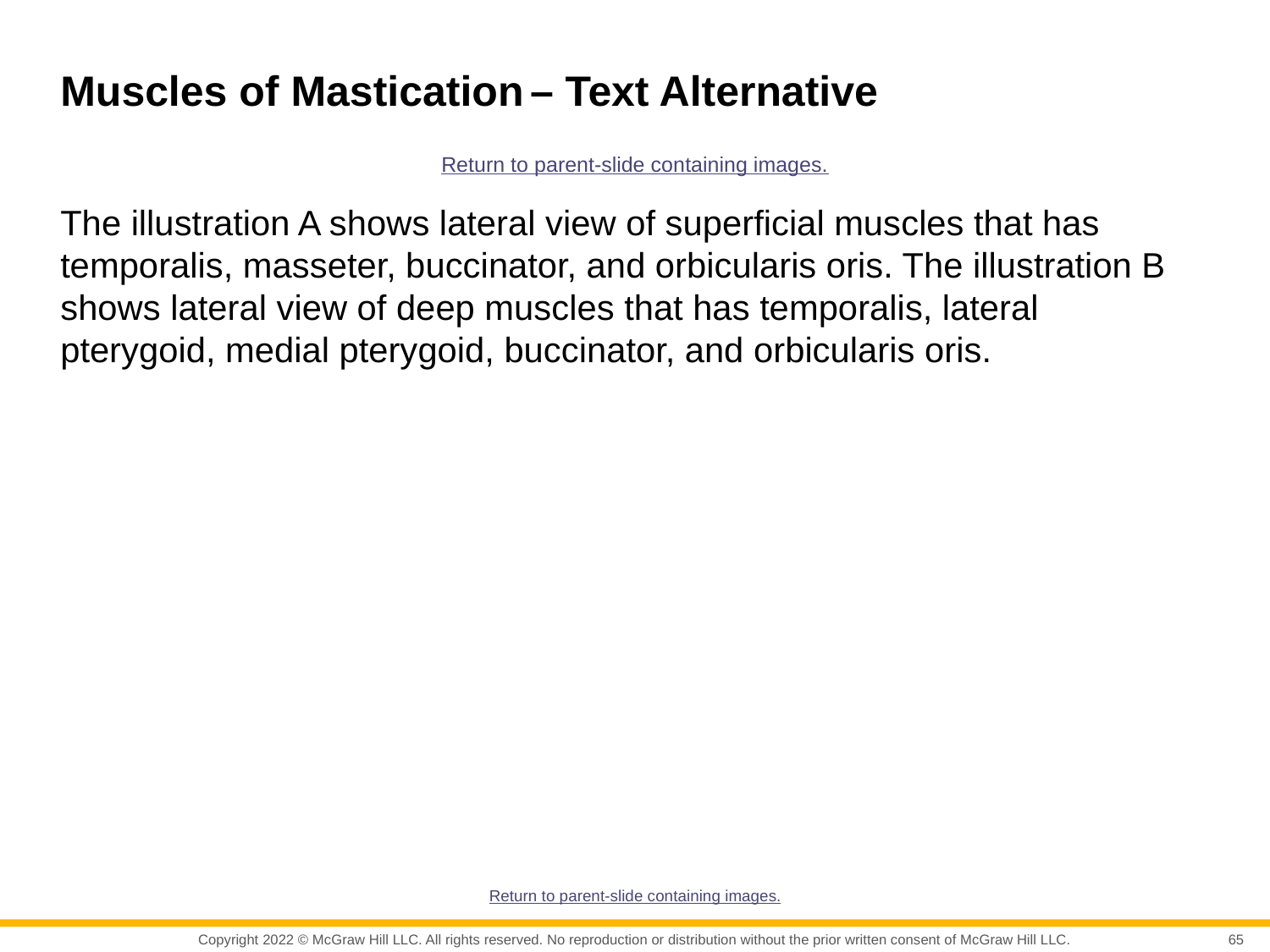

# Muscles of Mastication – Text Alternative
Return to parent-slide containing images.
The illustration A shows lateral view of superficial muscles that has temporalis, masseter, buccinator, and orbicularis oris. The illustration B shows lateral view of deep muscles that has temporalis, lateral pterygoid, medial pterygoid, buccinator, and orbicularis oris.
Return to parent-slide containing images.
65